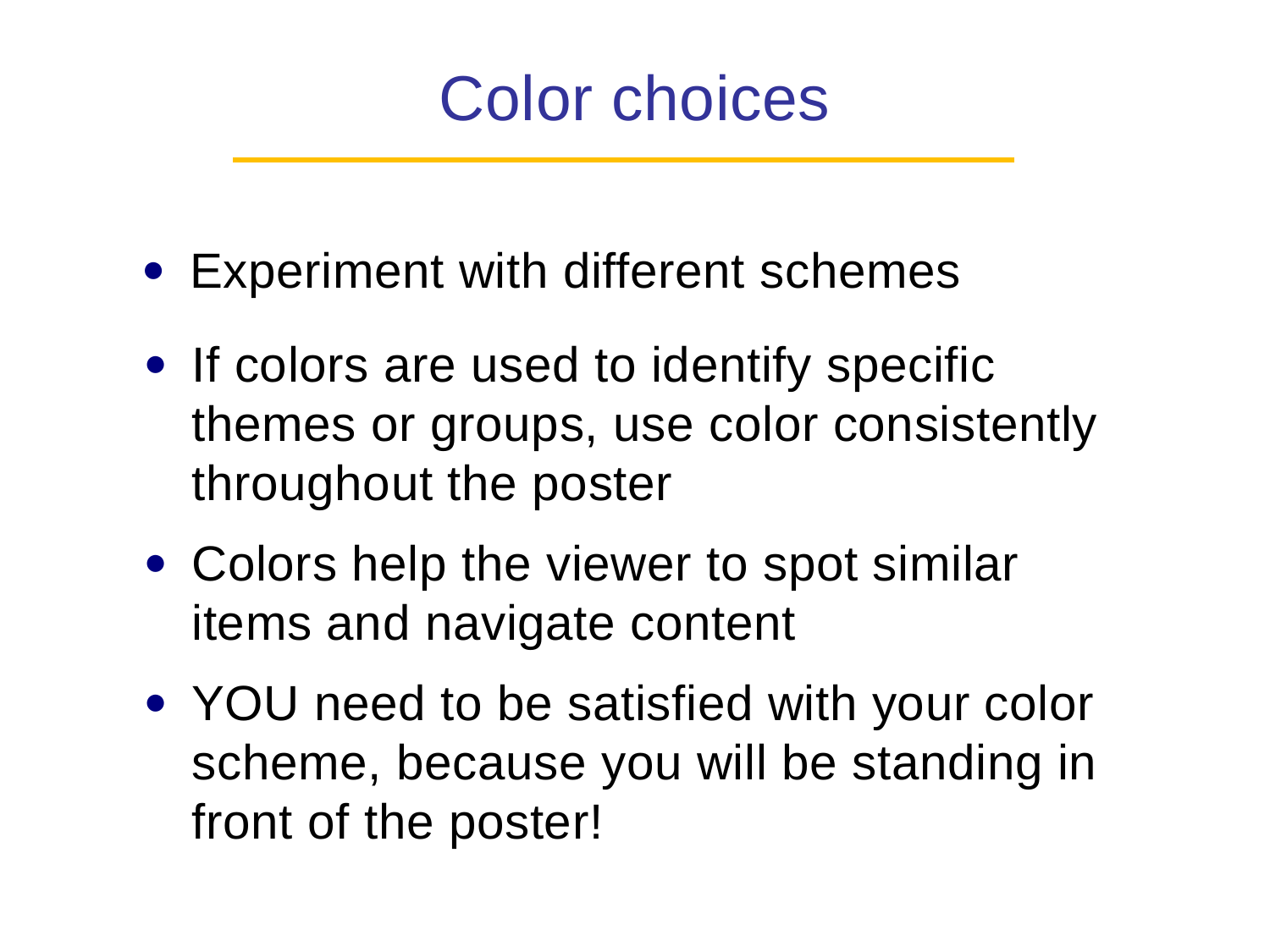

Color choices
Experiment with different schemes
If colors are used to identify specific themes or groups, use color consistently throughout the poster
Colors help the viewer to spot similar items and navigate content
YOU need to be satisfied with your color scheme, because you will be standing in front of the poster!